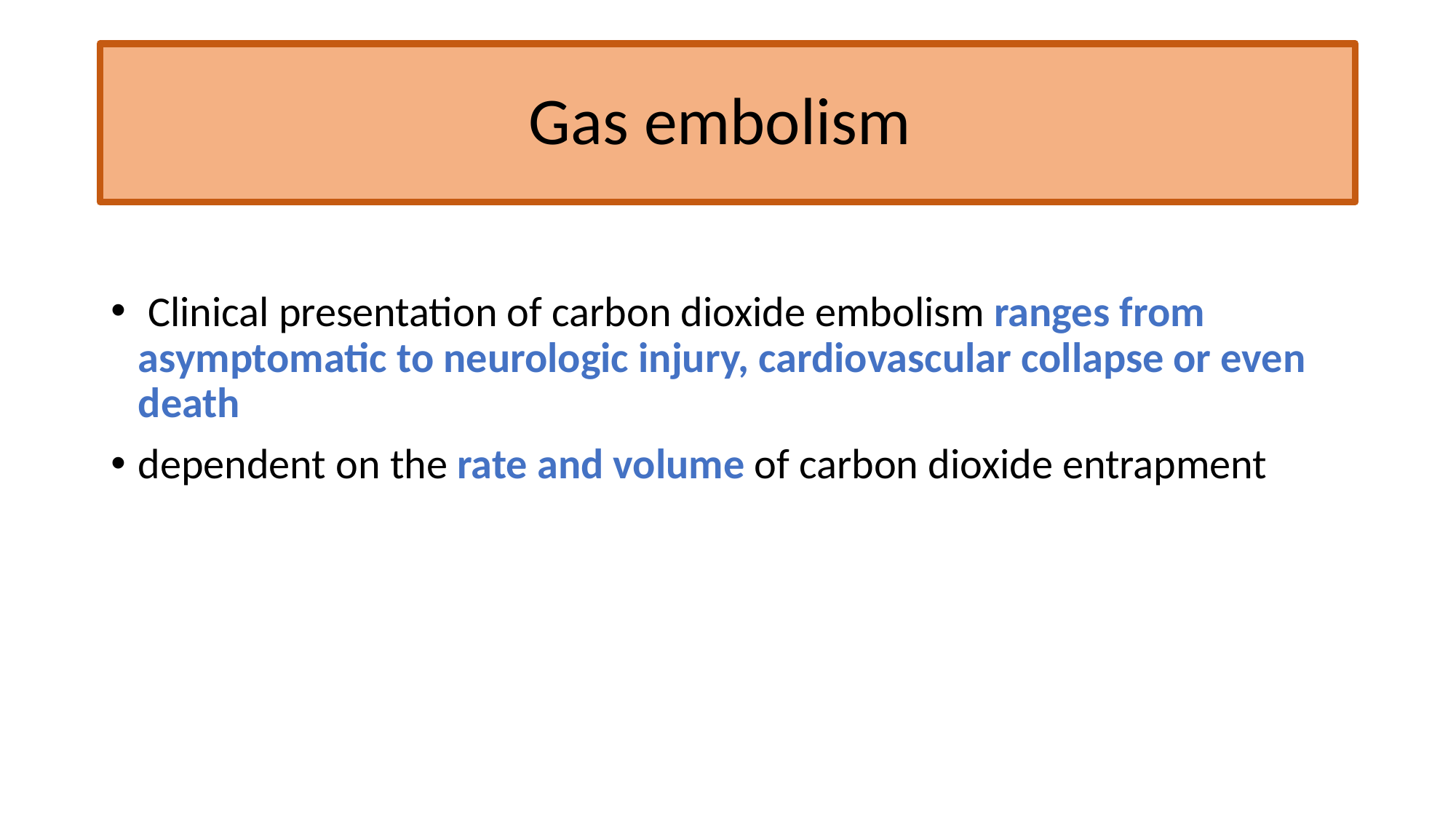

# Gas embolism

 Clinical presentation of carbon dioxide embolism ranges from asymptomatic to neurologic injury, cardiovascular collapse or even death
dependent on the rate and volume of carbon dioxide entrapment